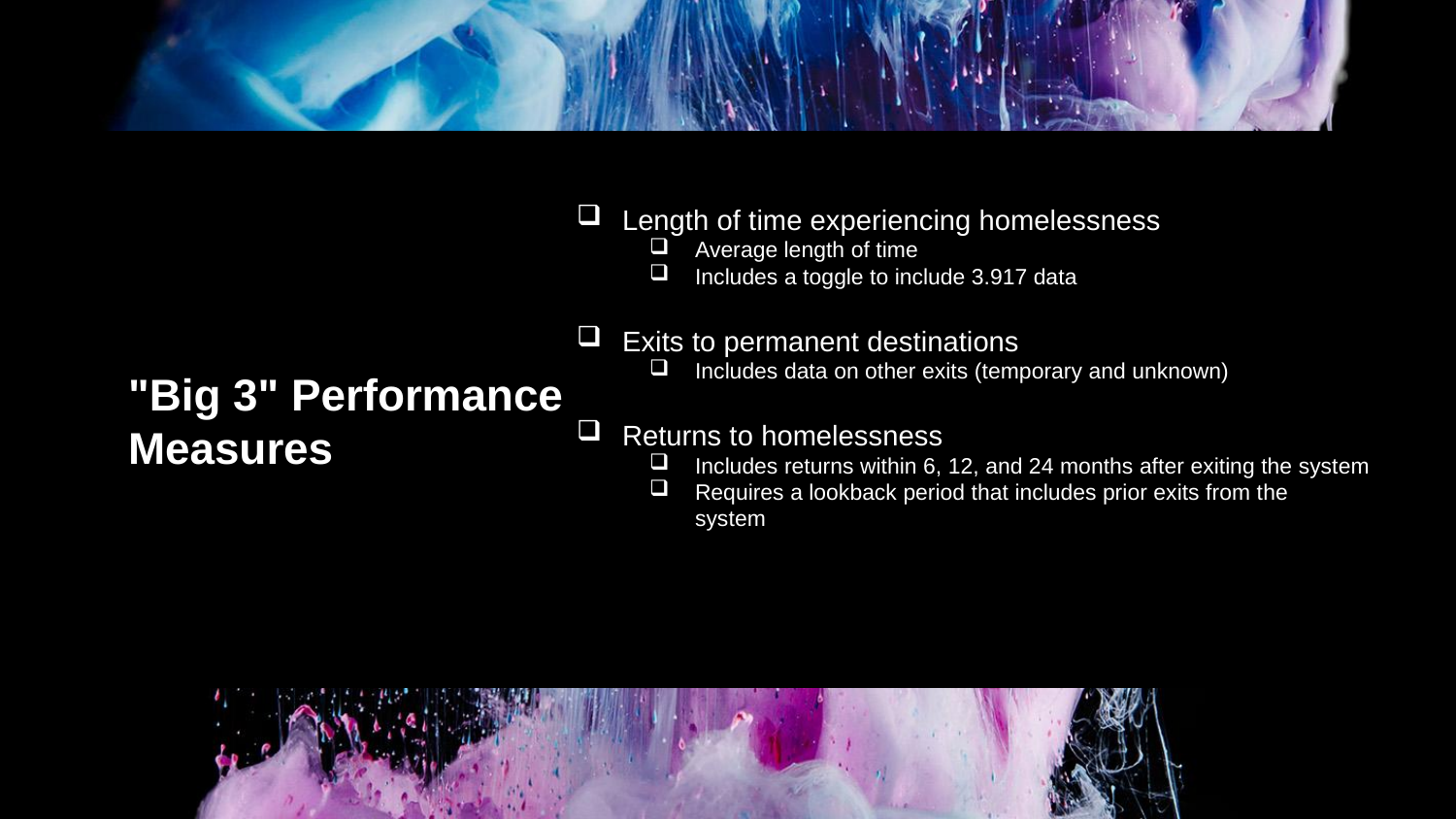

Length of time experiencing homelessness
Average length of time
Includes a toggle to include 3.917 data

Exits to permanent destinations
Includes data on other exits (temporary and unknown)

Returns to homelessness
Includes returns within 6, 12, and 24 months after exiting the system
Requires a lookback period that includes prior exits from the system

# "Big 3" Performance Measures